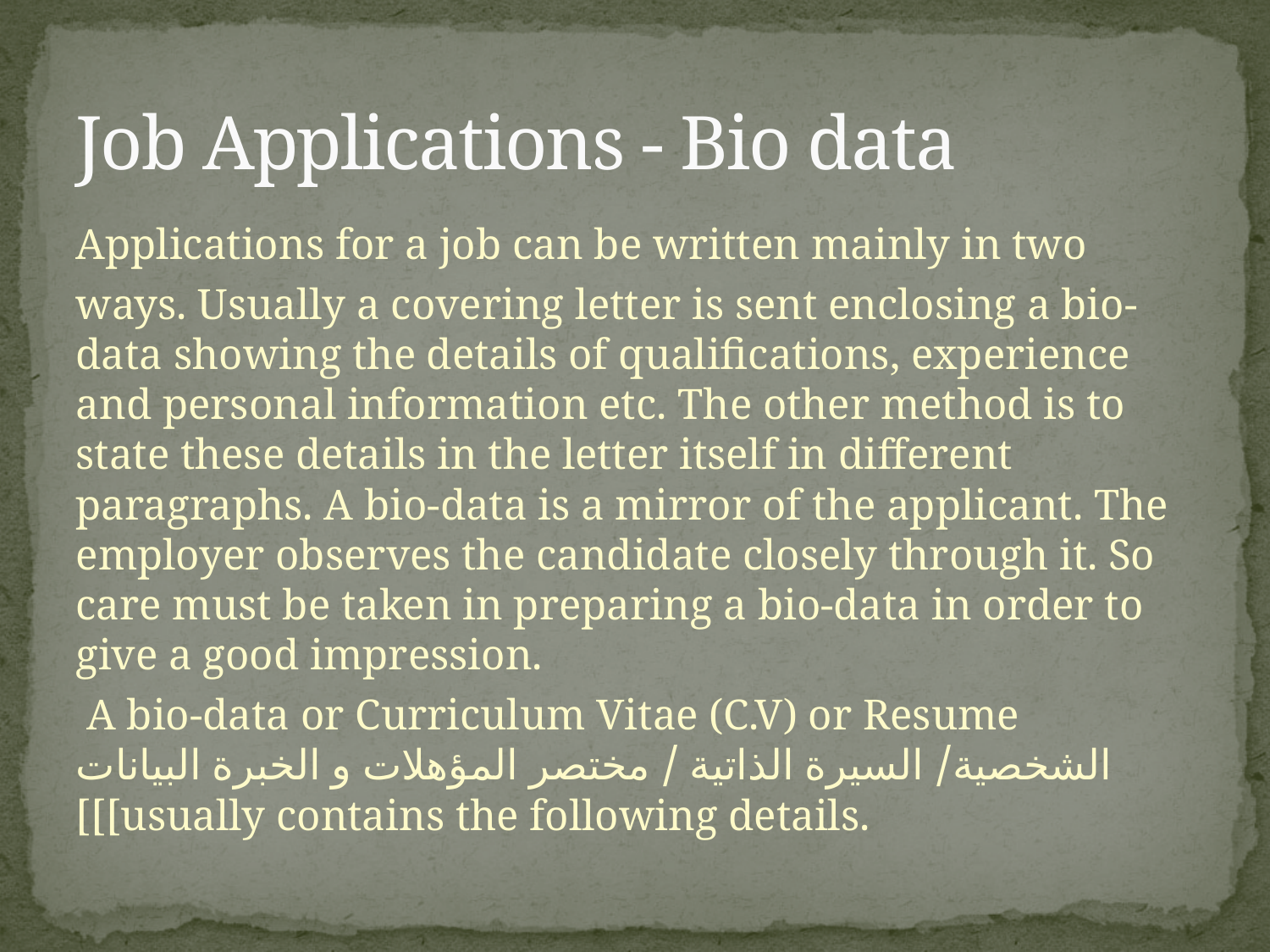

# Job Applications - Bio data
Applications for a job can be written mainly in two
ways. Usually a covering letter is sent enclosing a bio-data showing the details of qualifications, experience and personal information etc. The other method is to state these details in the letter itself in different paragraphs. A bio-data is a mirror of the applicant. The employer observes the candidate closely through it. So care must be taken in preparing a bio-data in order to give a good impression.
 A bio-data or Curriculum Vitae (C.V) or Resume            الشخصية/ السيرة الذاتية / مختصر المؤهلات و الخبرة البيانات [[[usually contains the following details.